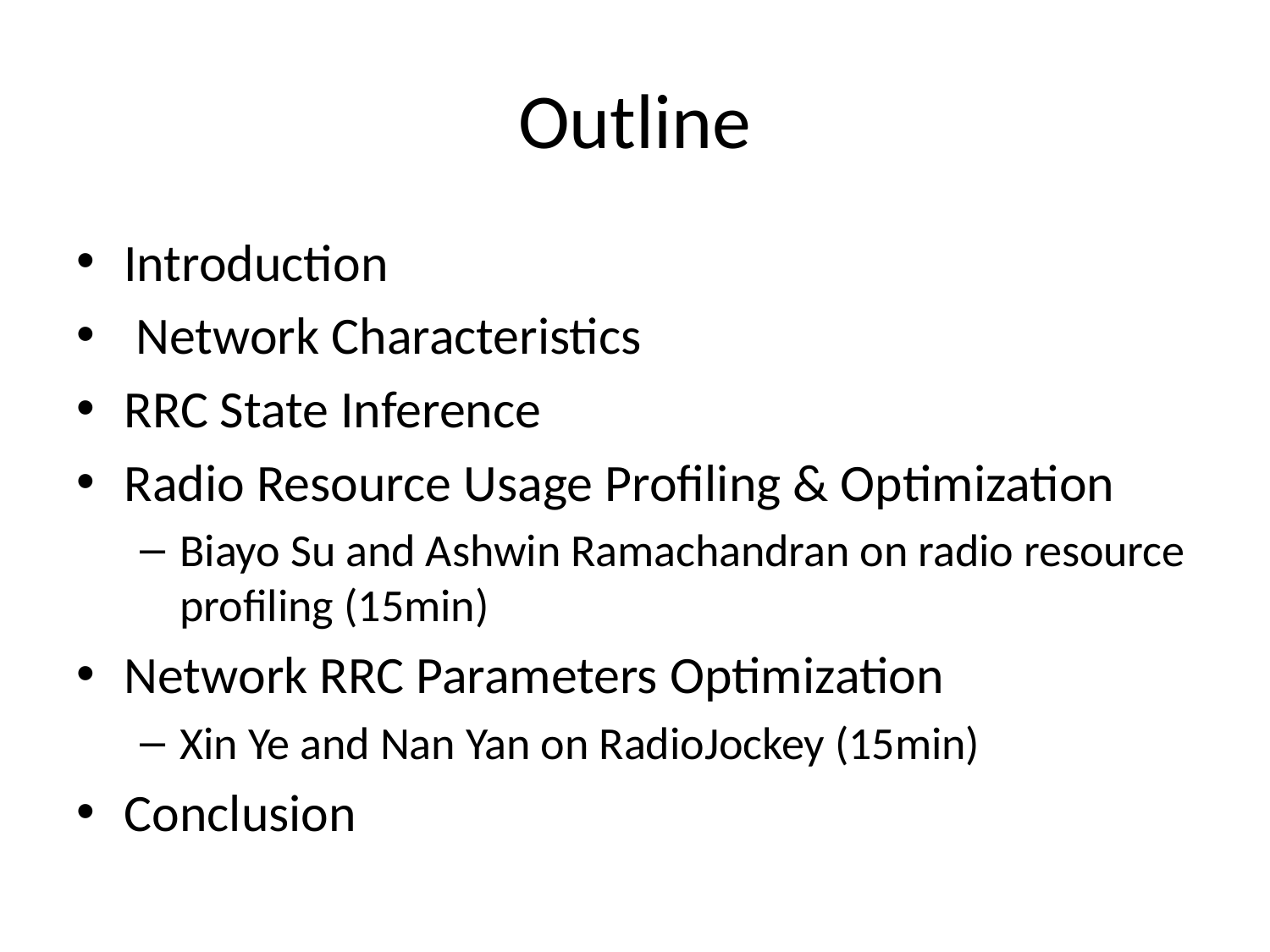

# Outline
Introduction
 Network Characteristics
RRC State Inference
Radio Resource Usage Profiling & Optimization
Biayo Su and Ashwin Ramachandran on radio resource profiling (15min)
Network RRC Parameters Optimization
Xin Ye and Nan Yan on RadioJockey (15min)
Conclusion